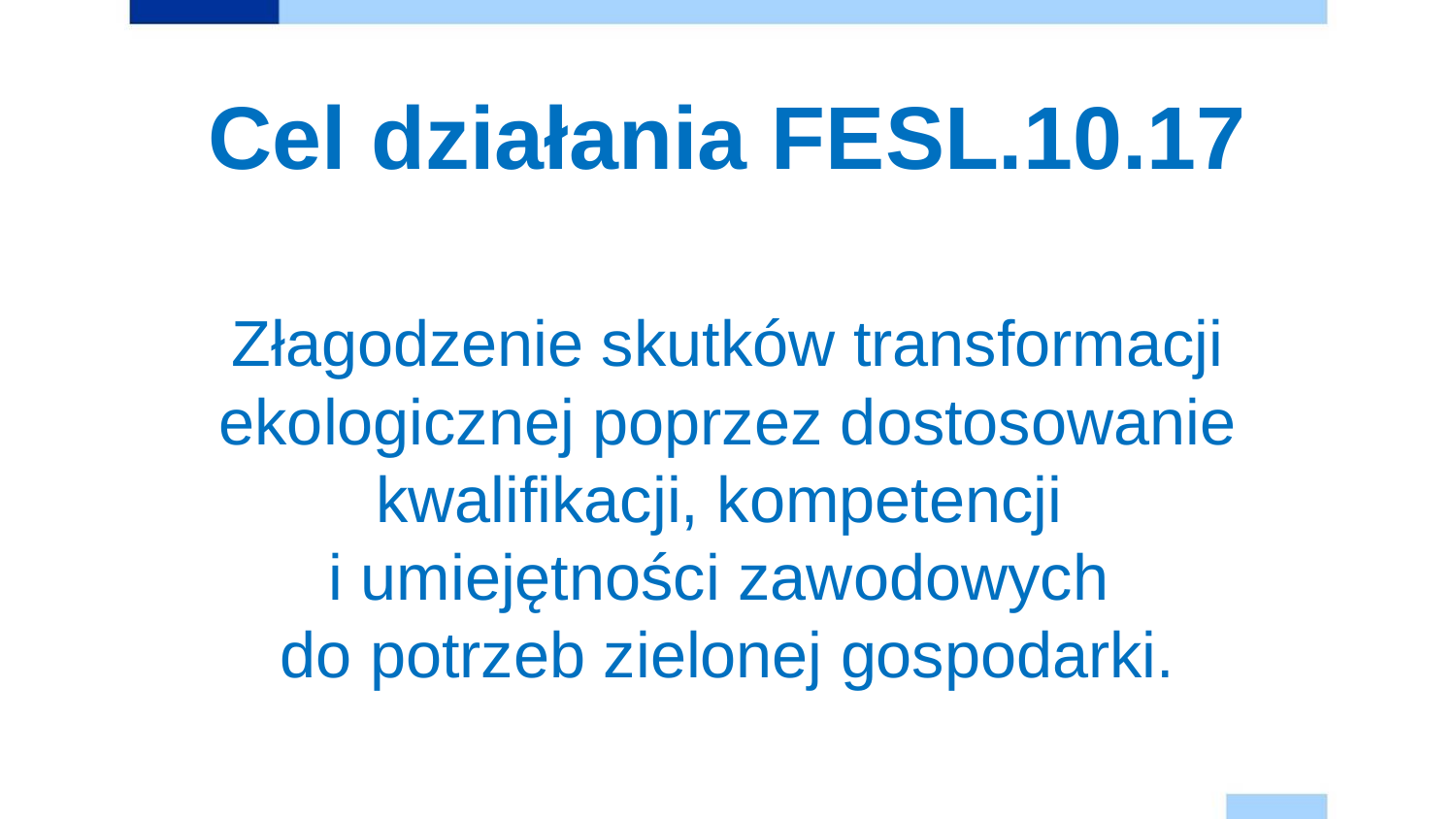

# Cel działania FESL.10.17
Złagodzenie skutków transformacji ekologicznej poprzez dostosowanie kwalifikacji, kompetencji
i umiejętności zawodowych
do potrzeb zielonej gospodarki.